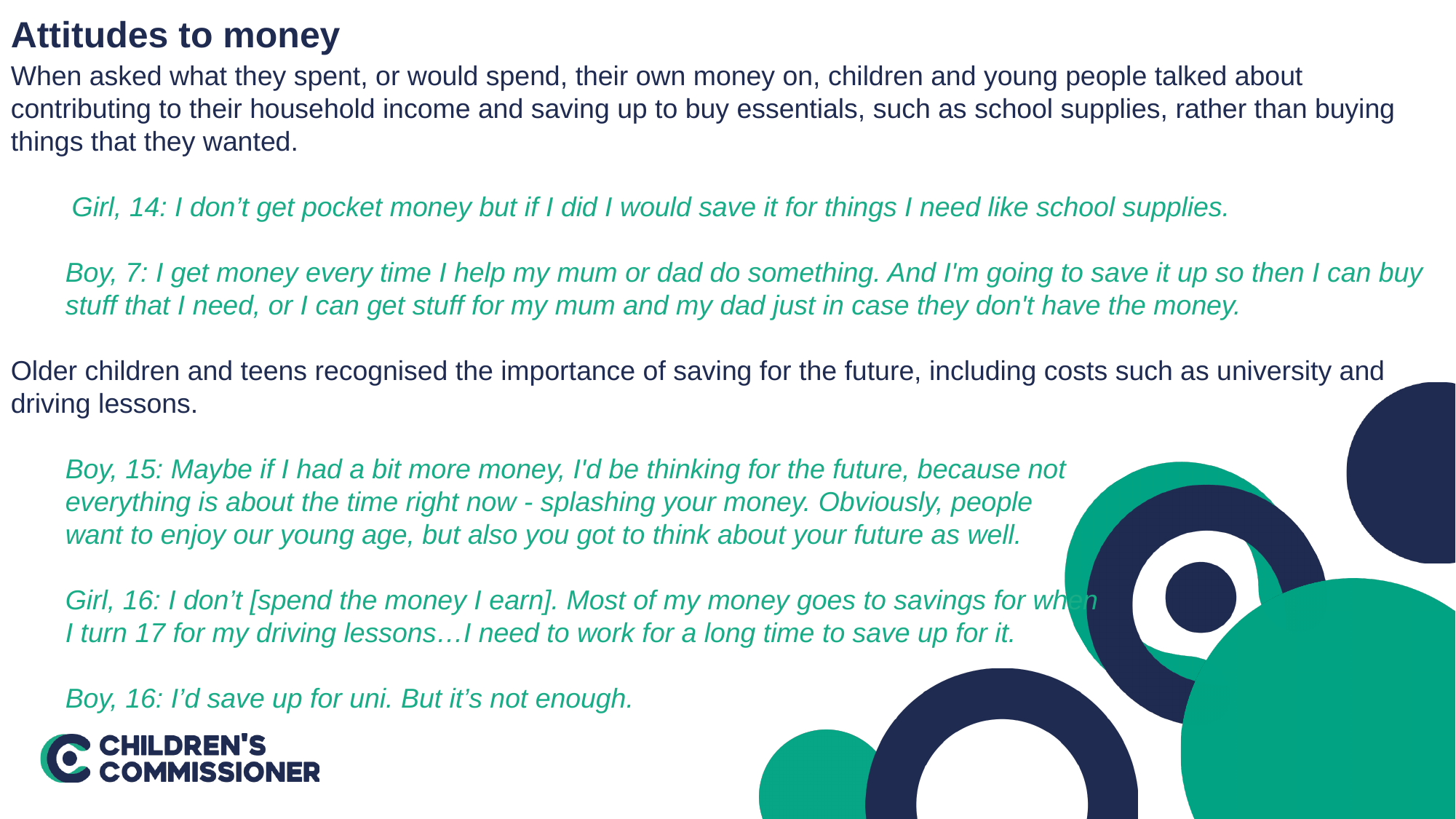

Attitudes to money
When asked what they spent, or would spend, their own money on, children and young people talked about contributing to their household income and saving up to buy essentials, such as school supplies, rather than buying things that they wanted.

        Girl, 14: I don’t get pocket money but if I did I would save it for things I need like school supplies.

Boy, 7: I get money every time I help my mum or dad do something. And I'm going to save it up so then I can buy stuff that I need, or I can get stuff for my mum and my dad just in case they don't have the money.

Older children and teens recognised the importance of saving for the future, including costs such as university and
driving lessons.

Boy, 15: Maybe if I had a bit more money, I'd be thinking for the future, because not
everything is about the time right now - splashing your money. Obviously, people
want to enjoy our young age, but also you got to think about your future as well.

Girl, 16: I don’t [spend the money I earn]. Most of my money goes to savings for when
I turn 17 for my driving lessons…I need to work for a long time to save up for it.

Boy, 16: I’d save up for uni. But it’s not enough.